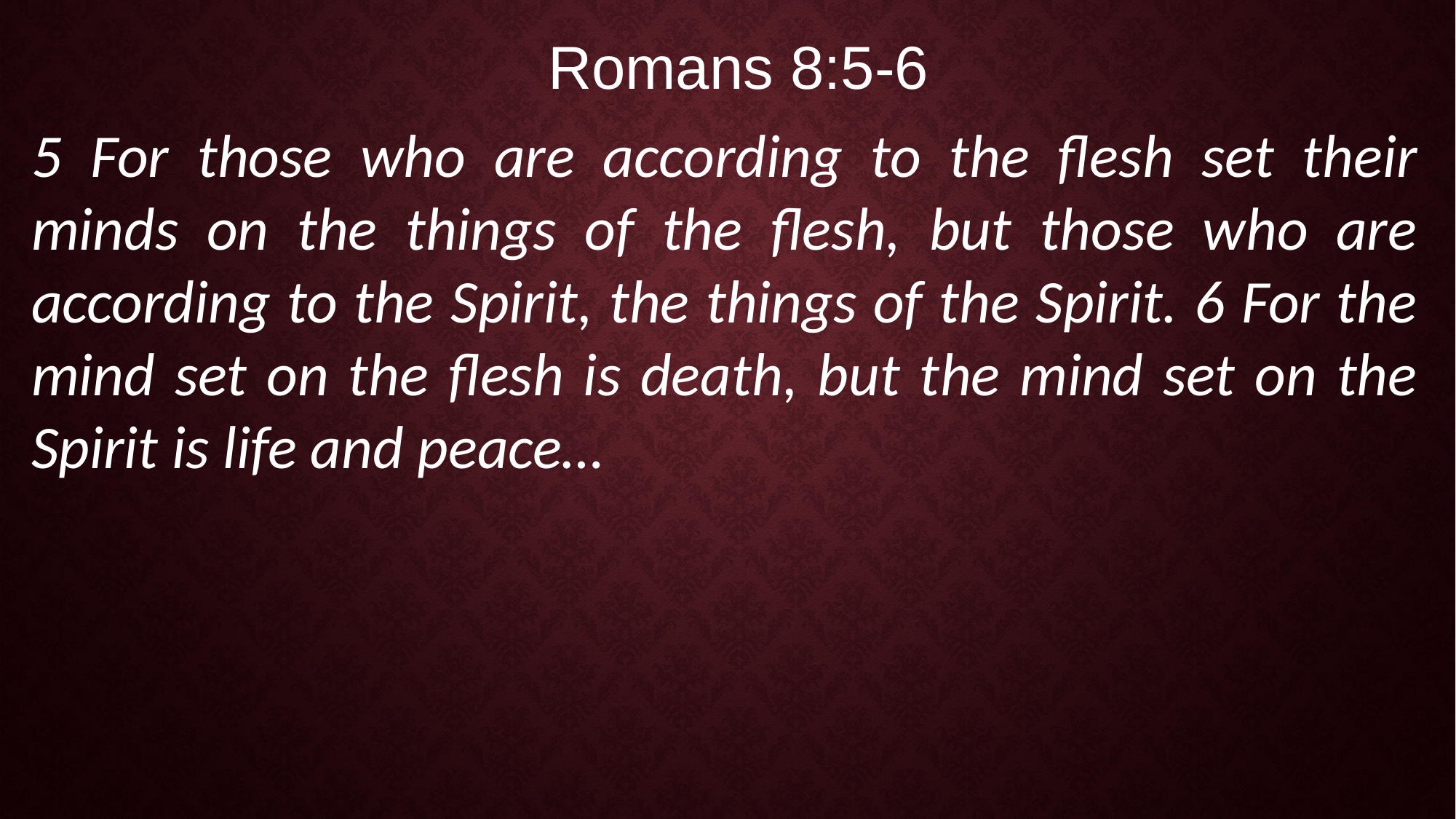

Romans 8:5-6
5 For those who are according to the flesh set their minds on the things of the flesh, but those who are according to the Spirit, the things of the Spirit. 6 For the mind set on the flesh is death, but the mind set on the Spirit is life and peace…